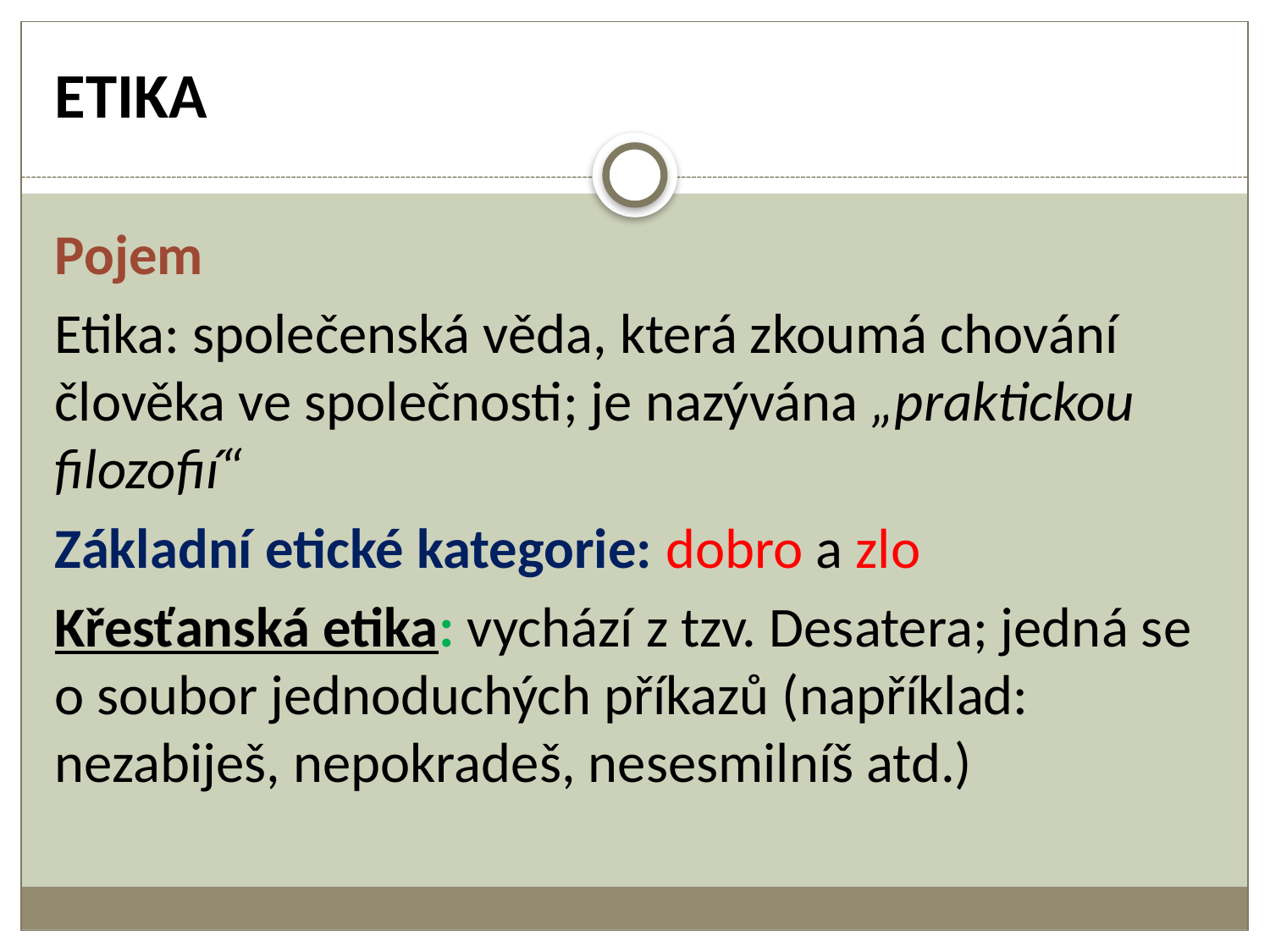

# ETIKA
Pojem
Etika: společenská věda, která zkoumá chování člověka ve společnosti; je nazývána „praktickou filozofií“
Základní etické kategorie: dobro a zlo
Křesťanská etika: vychází z tzv. Desatera; jedná se o soubor jednoduchých příkazů (například: nezabiješ, nepokradeš, nesesmilníš atd.)